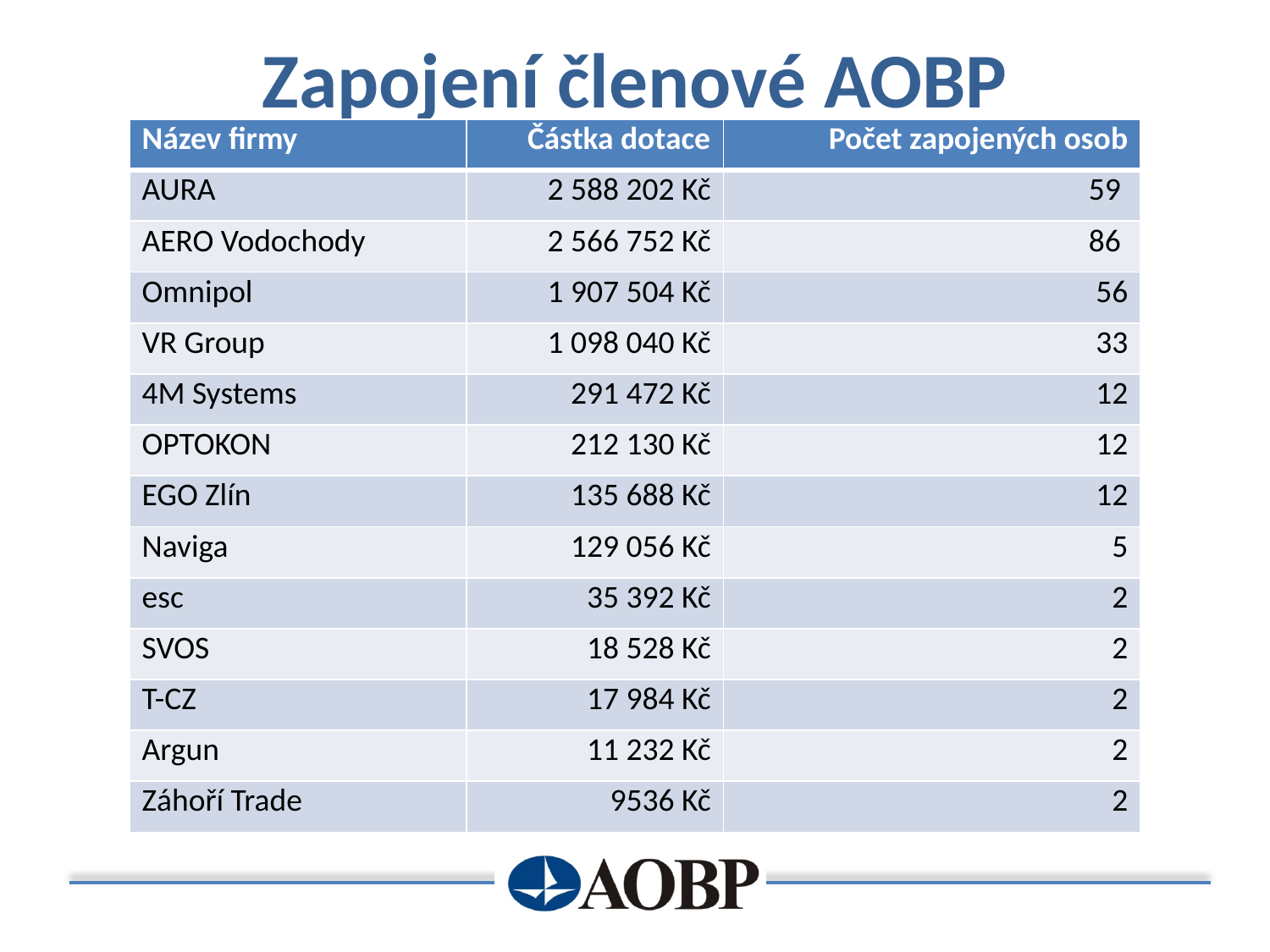

# Zapojení členové AOBP
| Název firmy | Částka dotace | Počet zapojených osob |
| --- | --- | --- |
| AURA | 2 588 202 Kč | 59 |
| AERO Vodochody | 2 566 752 Kč | 86 |
| Omnipol | 1 907 504 Kč | 56 |
| VR Group | 1 098 040 Kč | 33 |
| 4M Systems | 291 472 Kč | 12 |
| OPTOKON | 212 130 Kč | 12 |
| EGO Zlín | 135 688 Kč | 12 |
| Naviga | 129 056 Kč | 5 |
| esc | 35 392 Kč | 2 |
| SVOS | 18 528 Kč | 2 |
| T-CZ | 17 984 Kč | 2 |
| Argun | 11 232 Kč | 2 |
| Záhoří Trade | 9536 Kč | 2 |